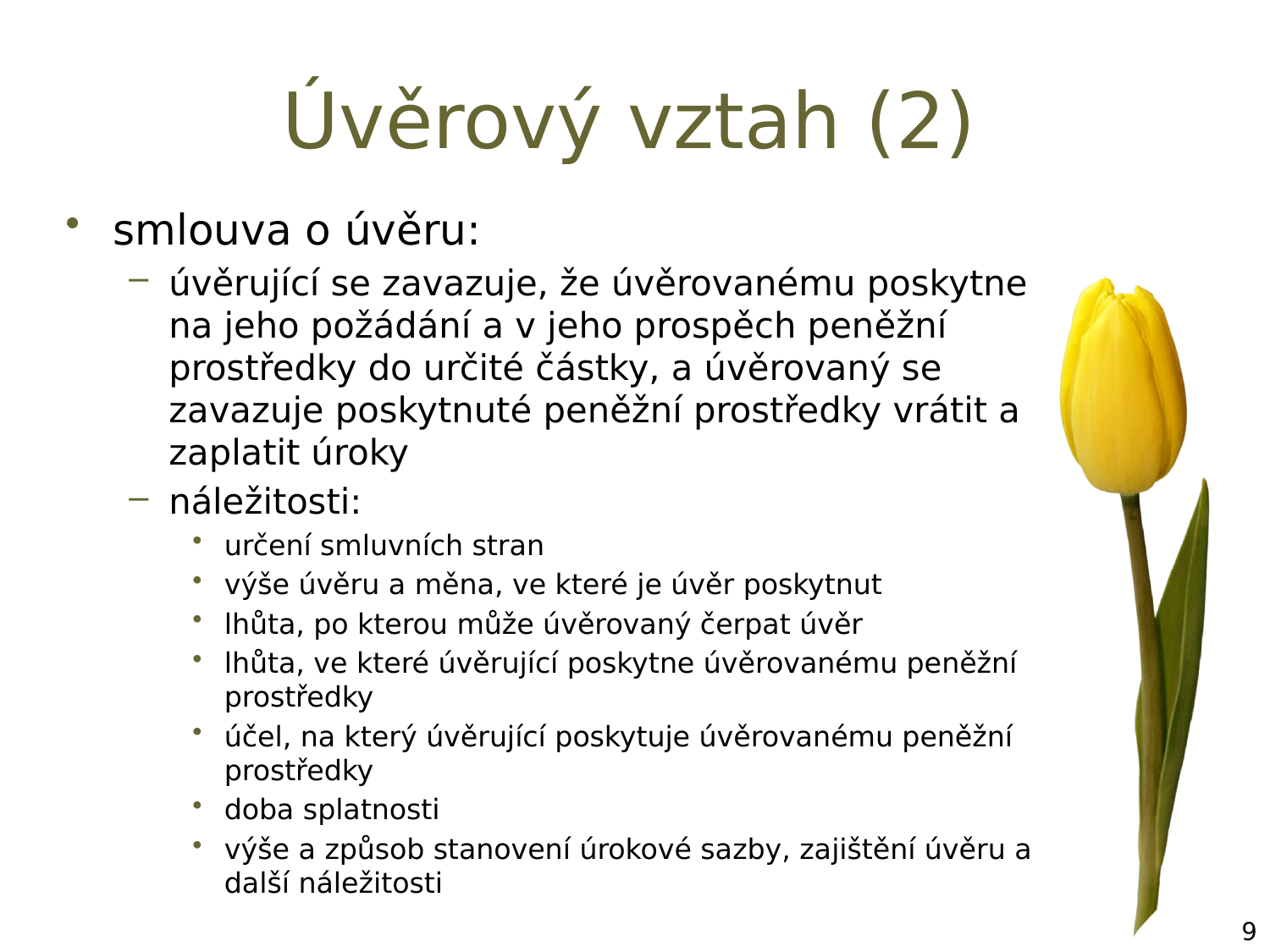

# Úvěrový vztah (2)
smlouva o úvěru:
úvěrující se zavazuje, že úvěrovanému poskytne na jeho požádání a v jeho prospěch peněžní prostředky do určité částky, a úvěrovaný se zavazuje poskytnuté peněžní prostředky vrátit a zaplatit úroky
náležitosti:
určení smluvních stran
výše úvěru a měna, ve které je úvěr poskytnut
lhůta, po kterou může úvěrovaný čerpat úvěr
lhůta, ve které úvěrující poskytne úvěrovanému peněžní prostředky
účel, na který úvěrující poskytuje úvěrovanému peněžní prostředky
doba splatnosti
výše a způsob stanovení úrokové sazby, zajištění úvěru a další náležitosti
9